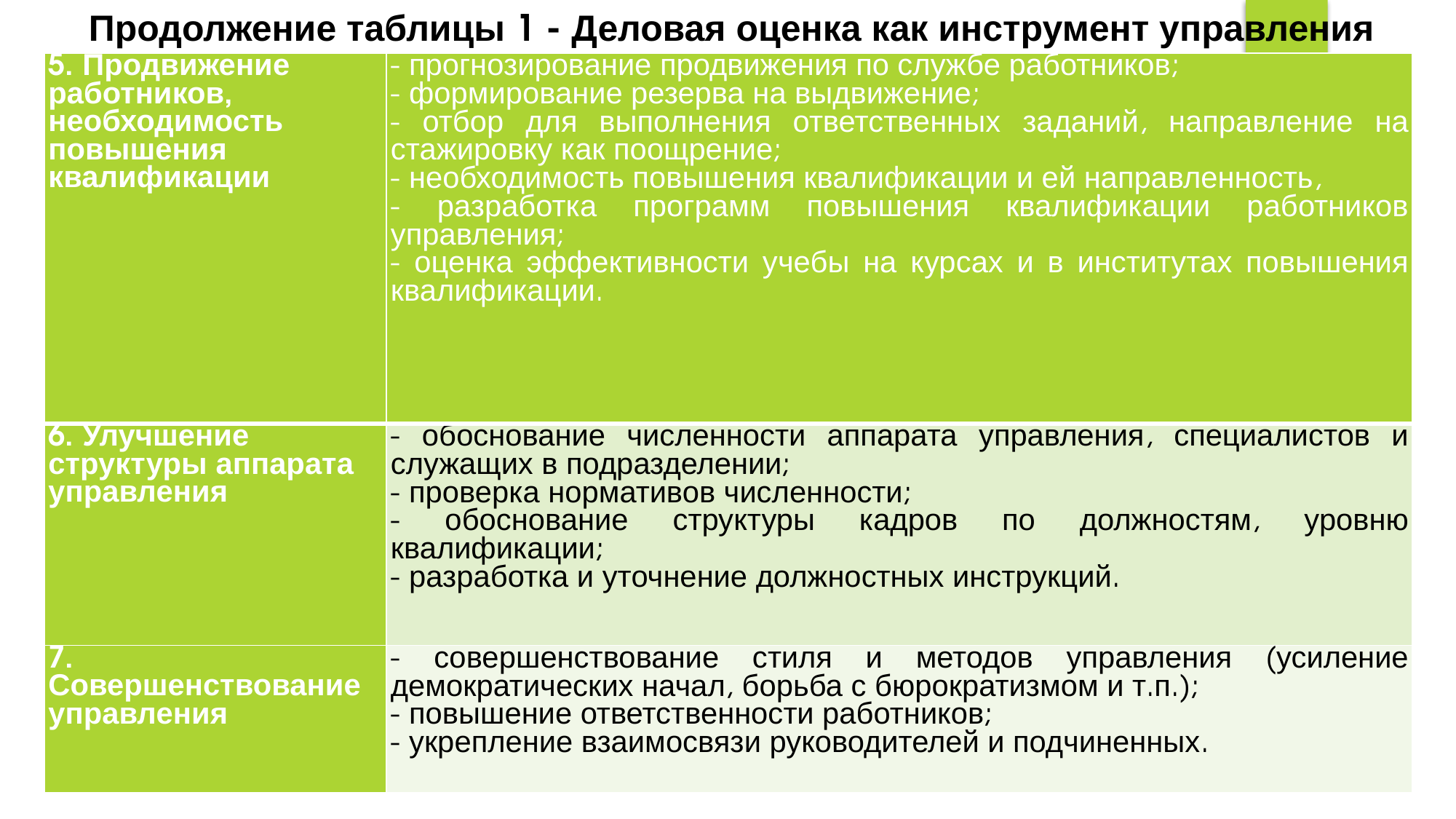

# Продолжение таблицы 1 - Деловая оценка как инструмент управления
| 5. Продвижение работников, необходимость повышения квалификации | - прогнозирование продвижения по службе работников; - формирование резерва на выдвижение; - отбор для выполнения ответственных заданий, направление на стажировку как поощрение; - необходимость повышения квалификации и ей направленность, - разработка программ повышения квалификации работников управления; - оценка эффективности учебы на курсах и в институтах повышения квалификации. |
| --- | --- |
| 6. Улучшение структуры аппарата управления | - обоснование численности аппарата управления, специалистов и служащих в подразделении; - проверка нормативов численности; - обоснование структуры кадров по должностям, уровню квалификации; - разработка и уточнение должностных инструкций. |
| 7. Совершенствование управления | - совершенствование стиля и методов управления (усиление демократических начал, борьба с бюрократизмом и т.п.); - повышение ответственности работников; - укрепление взаимосвязи руководителей и подчиненных. |